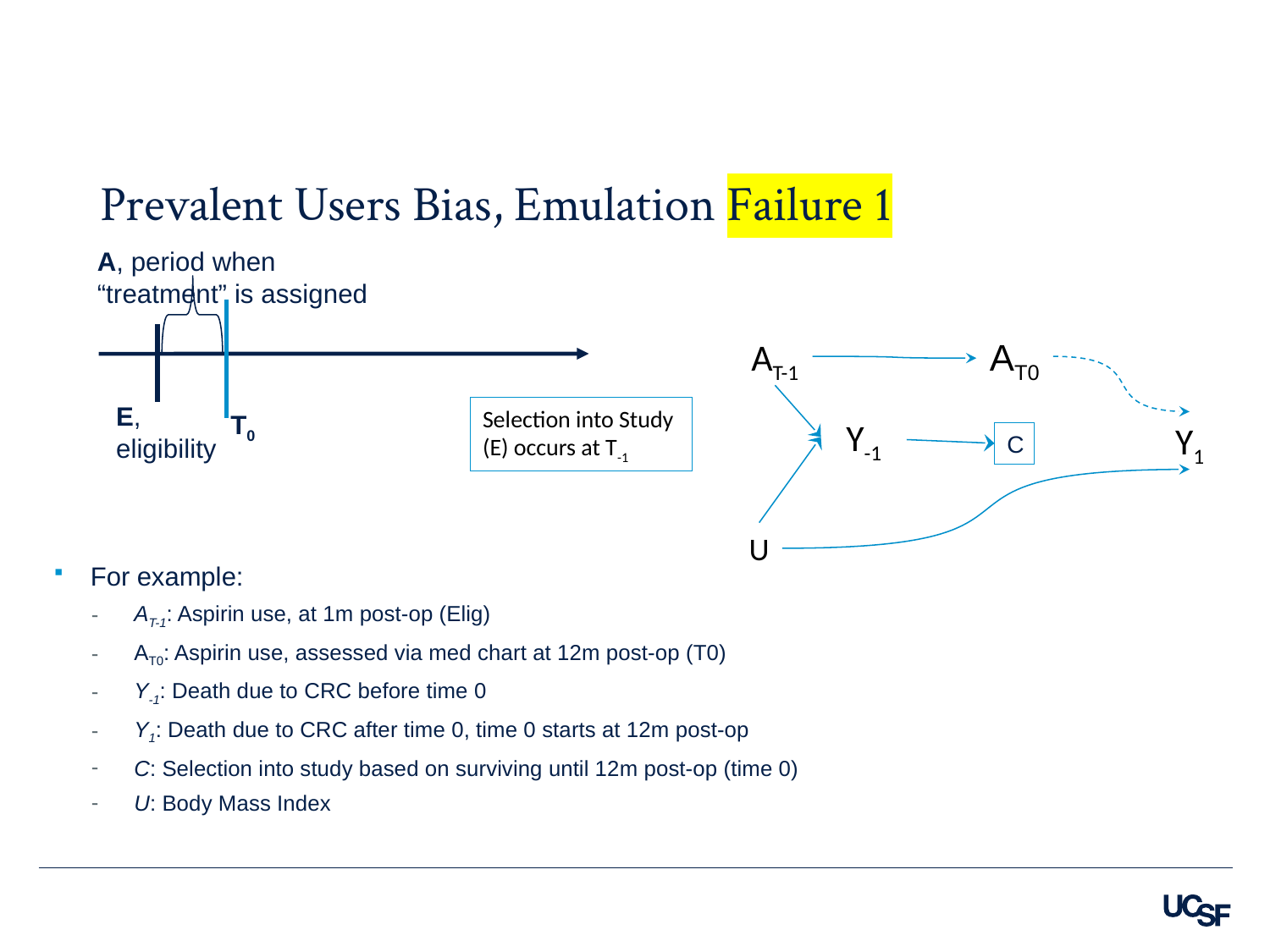

# Prevalent Users Bias, Emulation Failure 1
A, period when “treatment” is assigned

E, eligibility
T0
AT-1
AT0
Selection into Study (E) occurs at T-1
Y-1
Y1
U
C
For example:
AT-1: Aspirin use, at 1m post-op (Elig)
AT0: Aspirin use, assessed via med chart at 12m post-op (T0)
Y-1: Death due to CRC before time 0
Y1: Death due to CRC after time 0, time 0 starts at 12m post-op
C: Selection into study based on surviving until 12m post-op (time 0)
U: Body Mass Index